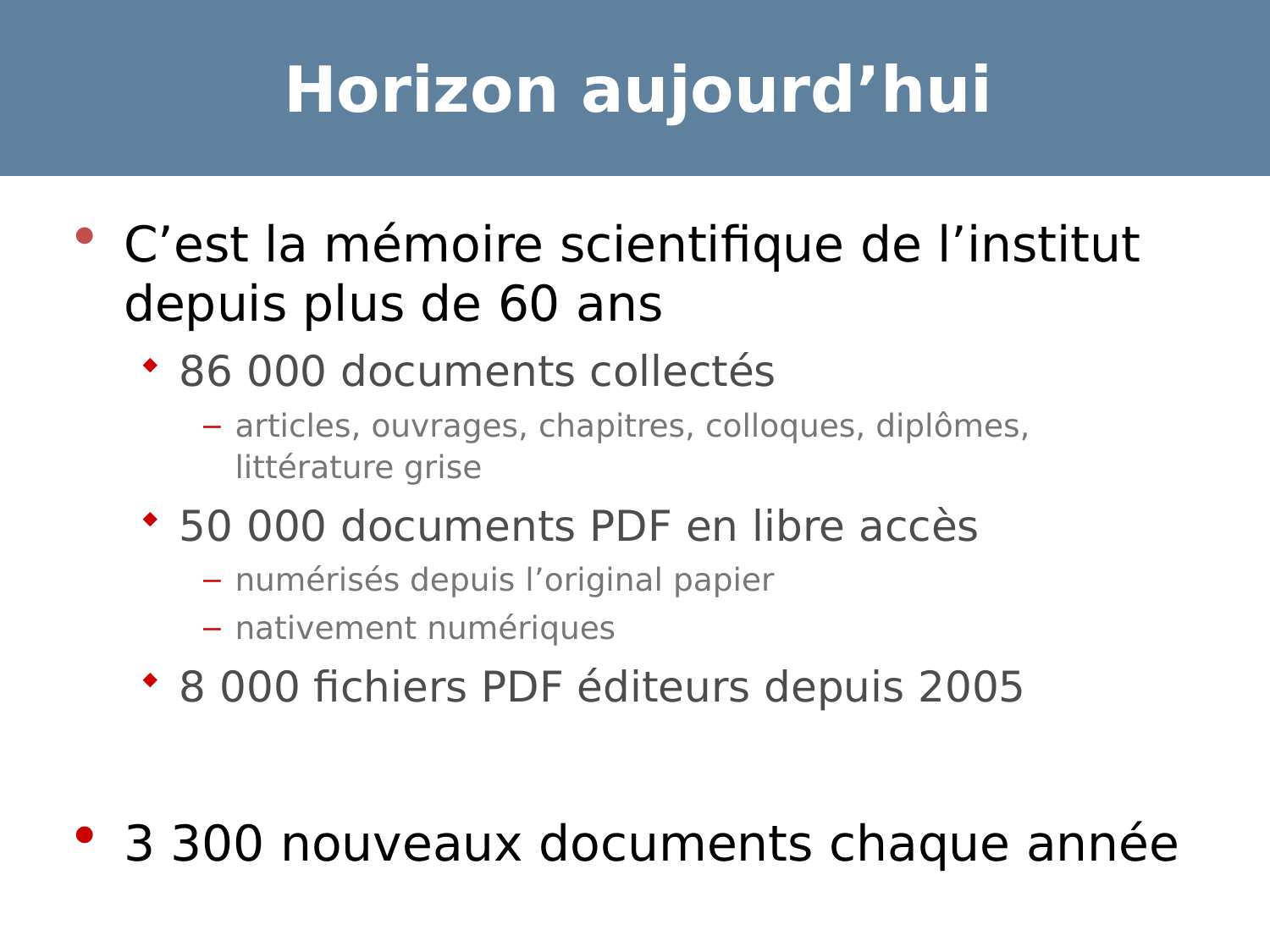

# Horizon aujourd’hui
C’est la mémoire scientifique de l’institut depuis plus de 60 ans
86 000 documents collectés
articles, ouvrages, chapitres, colloques, diplômes,
littérature grise
50 000 documents PDF en libre accès
numérisés depuis l’original papier
nativement numériques
8 000 fichiers PDF éditeurs depuis 2005

3 300 nouveaux documents chaque année